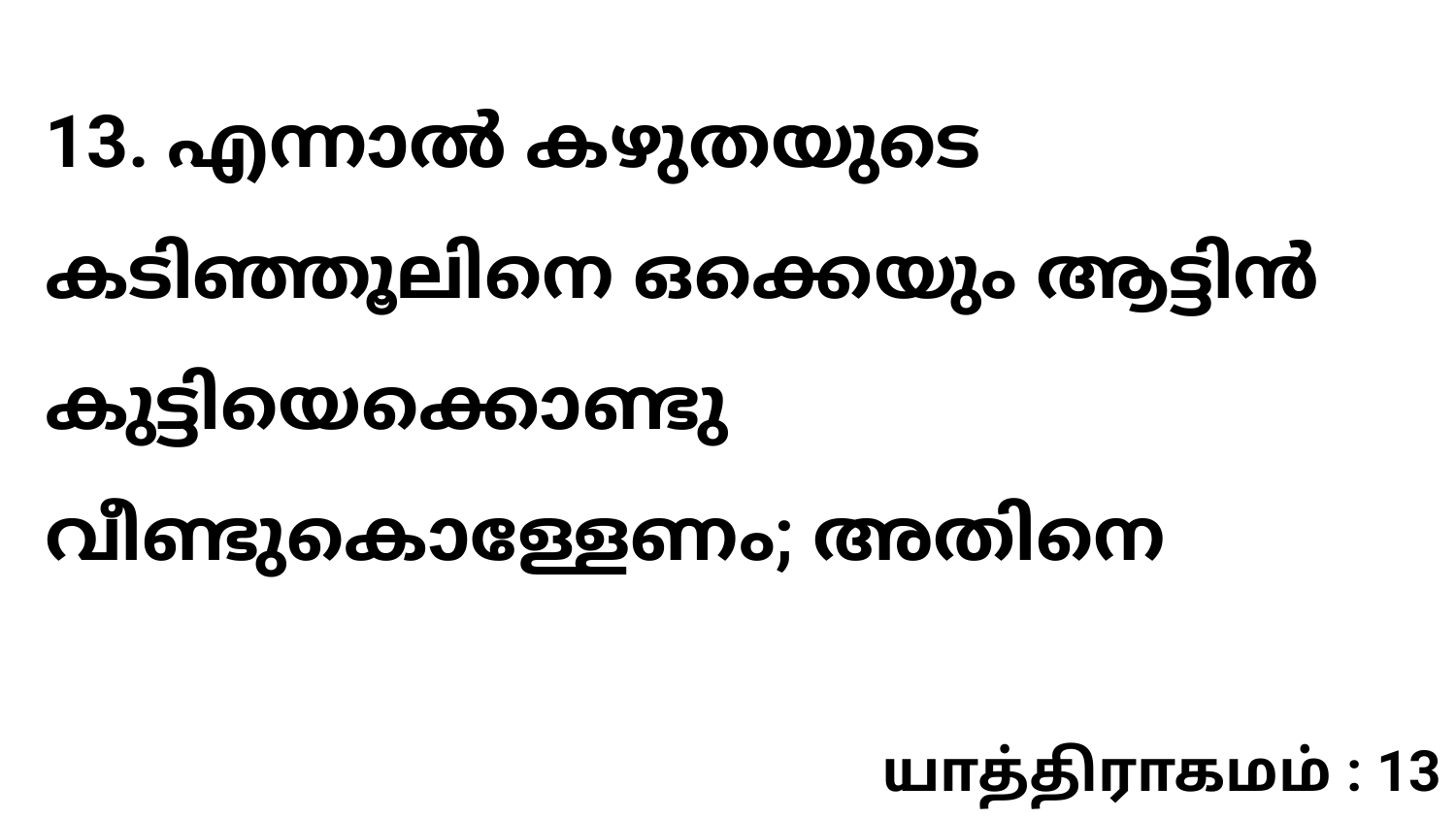

13. എന്നാൽ കഴുതയുടെ കടിഞ്ഞൂലിനെ ഒക്കെയും ആട്ടിൻ കുട്ടിയെക്കൊണ്ടു വീണ്ടുകൊള്ളേണം; അതിനെ
யாத்திராகமம் : 13